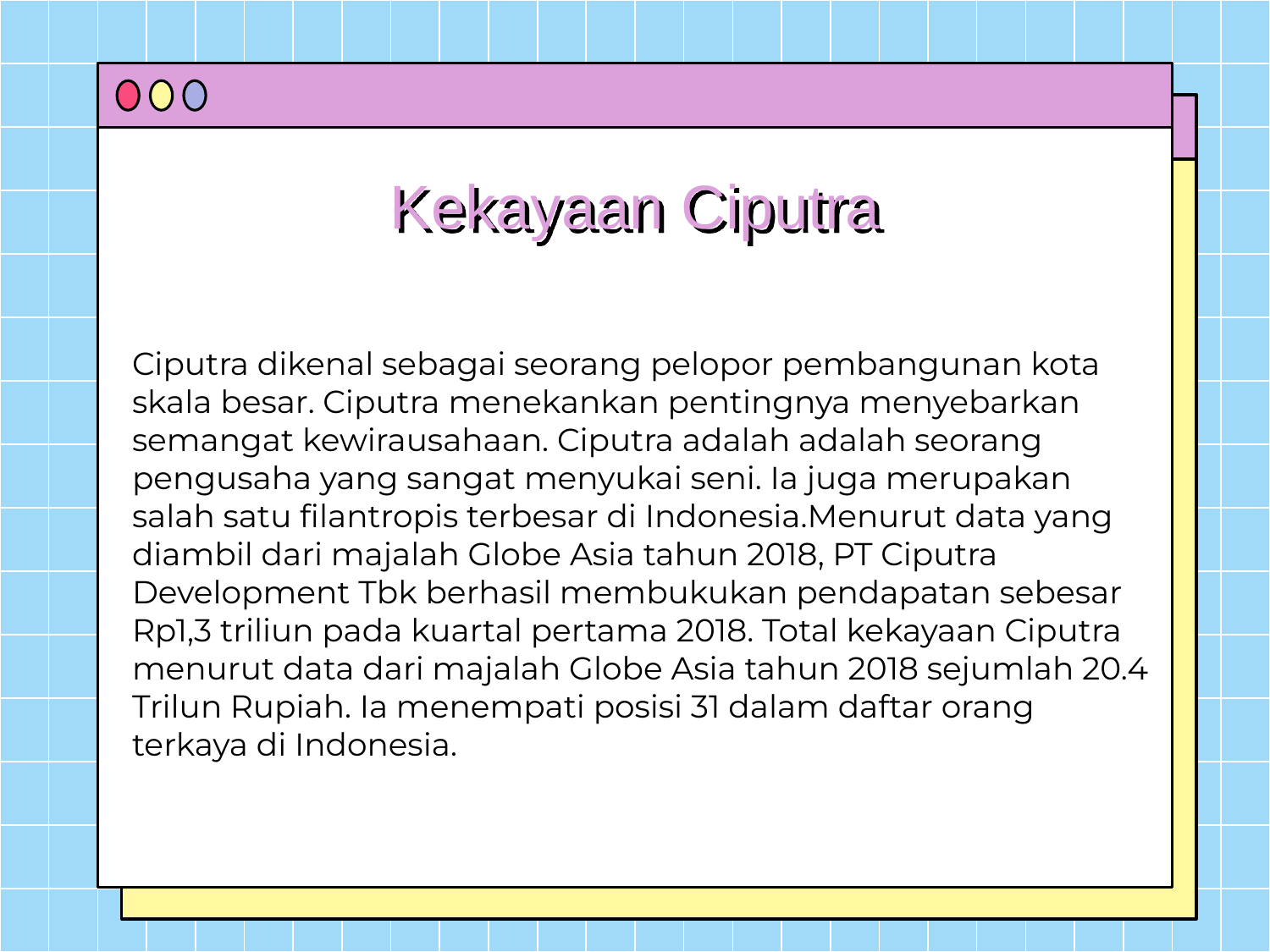

# Kekayaan Ciputra
Ciputra dikenal sebagai seorang pelopor pembangunan kota skala besar. Ciputra menekankan pentingnya menyebarkan semangat kewirausahaan. Ciputra adalah adalah seorang pengusaha yang sangat menyukai seni. Ia juga merupakan salah satu filantropis terbesar di Indonesia.Menurut data yang diambil dari majalah Globe Asia tahun 2018, PT Ciputra Development Tbk berhasil membukukan pendapatan sebesar Rp1,3 triliun pada kuartal pertama 2018. Total kekayaan Ciputra menurut data dari majalah Globe Asia tahun 2018 sejumlah 20.4 Trilun Rupiah. Ia menempati posisi 31 dalam daftar orang terkaya di Indonesia.